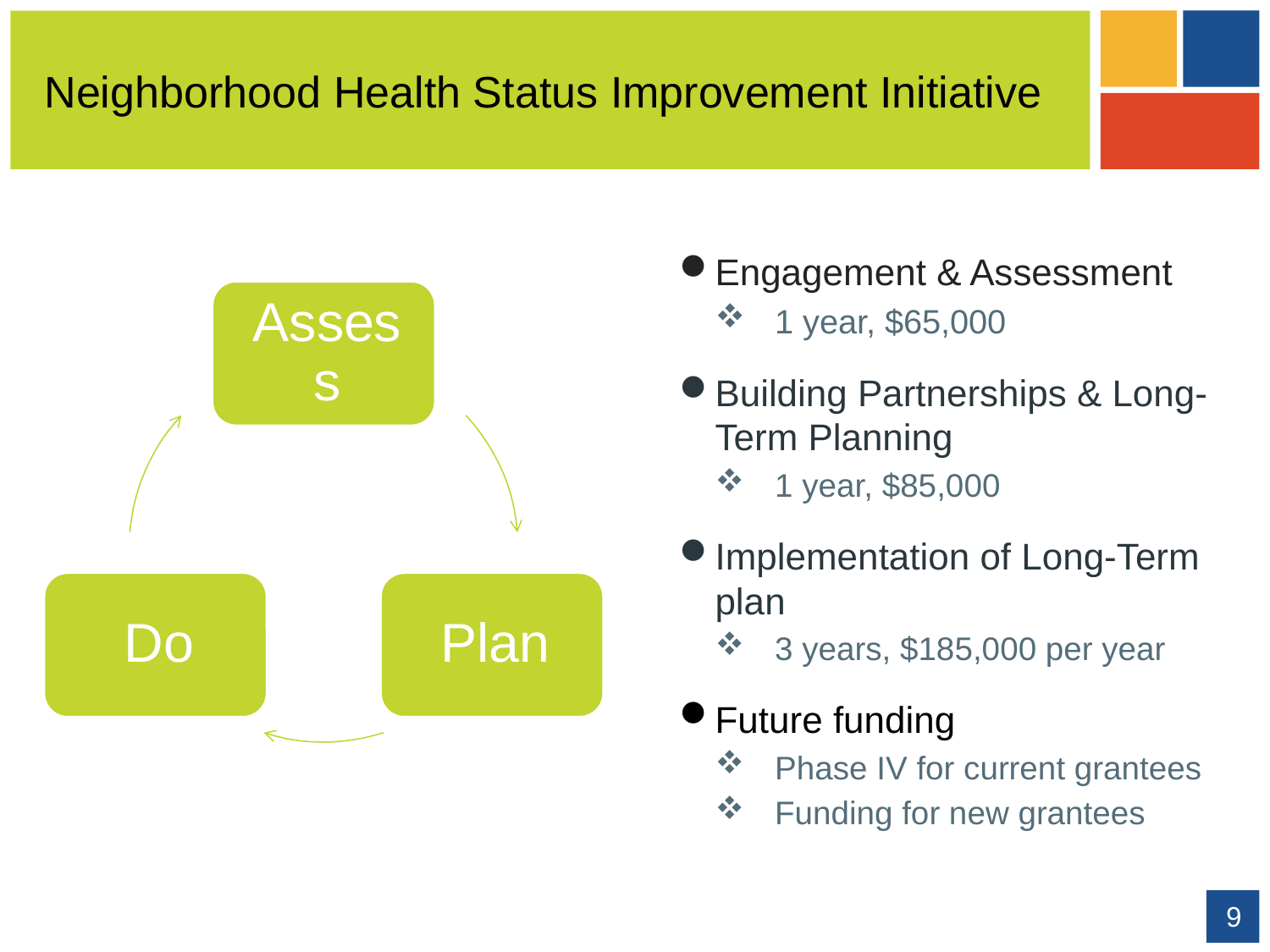

# Neighborhood Health Status Improvement Initiative

Engagement & Assessment
1 year, $65,000

Building Partnerships & Long-Term Planning
1 year, $85,000

Implementation of Long-Term plan
3 years, $185,000 per year

Future funding
Phase IV for current grantees
Funding for new grantees
Assess
Plan
Do
9